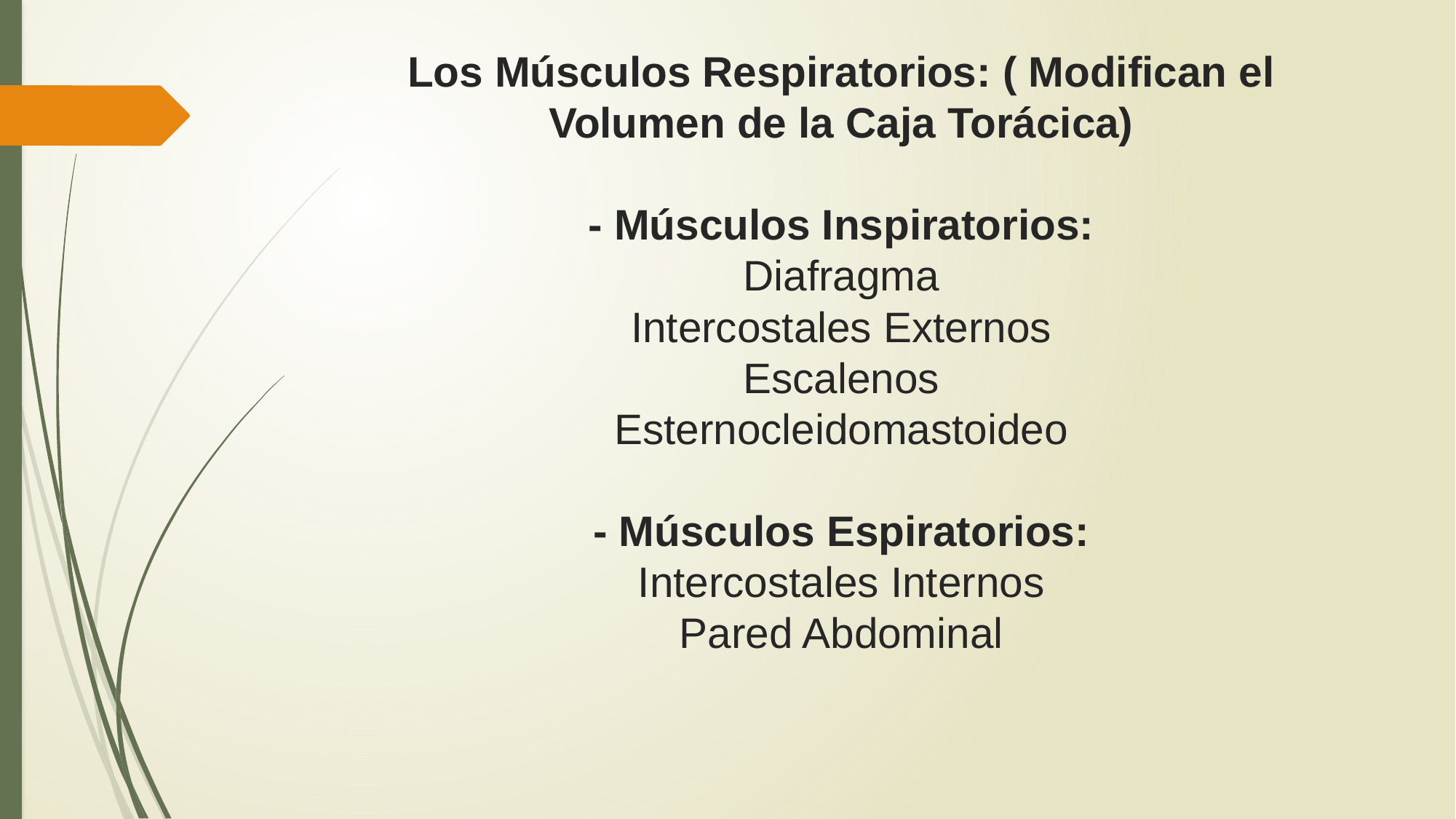

# Los Músculos Respiratorios: ( Modifican el Volumen de la Caja Torácica) - Músculos Inspiratorios: Diafragma Intercostales Externos Escalenos Esternocleidomastoideo - Músculos Espiratorios: Intercostales Internos Pared Abdominal